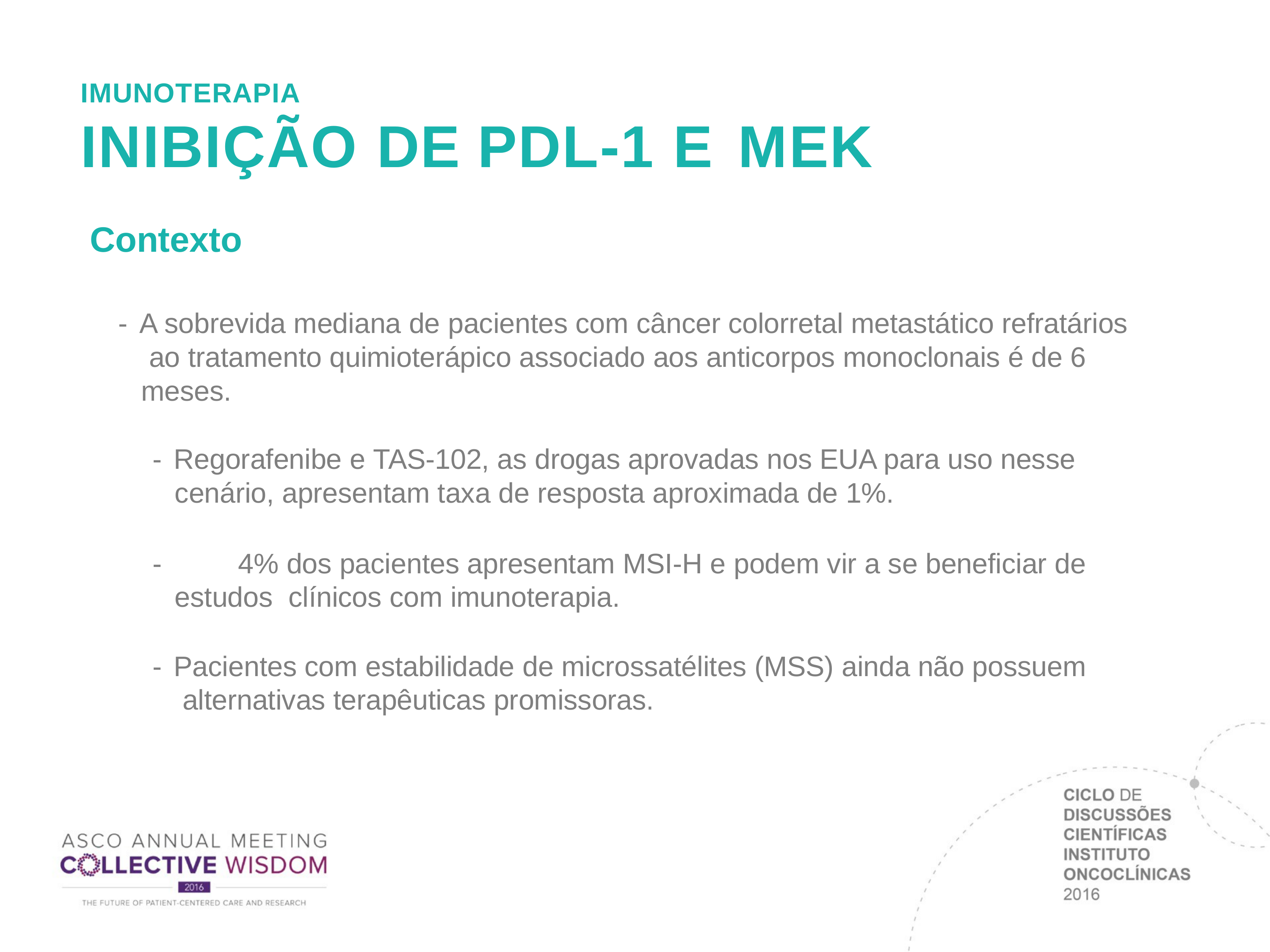

IMUNOTERAPIA
# INIBIÇÃO DE PDL-1 E MEK
Contexto

-  A sobrevida mediana de pacientes com câncer colorretal metastático refratários  ao tratamento quimioterápico associado aos anticorpos monoclonais é de 6  meses.

-  Regorafenibe e TAS-102, as drogas aprovadas nos EUA para uso nesse  cenário, apresentam taxa de resposta aproximada de 1%.

- 		4% dos pacientes apresentam MSI-H e podem vir a se beneficiar de estudos  clínicos com imunoterapia.

-  Pacientes com estabilidade de microssatélites (MSS) ainda não possuem  alternativas terapêuticas promissoras.